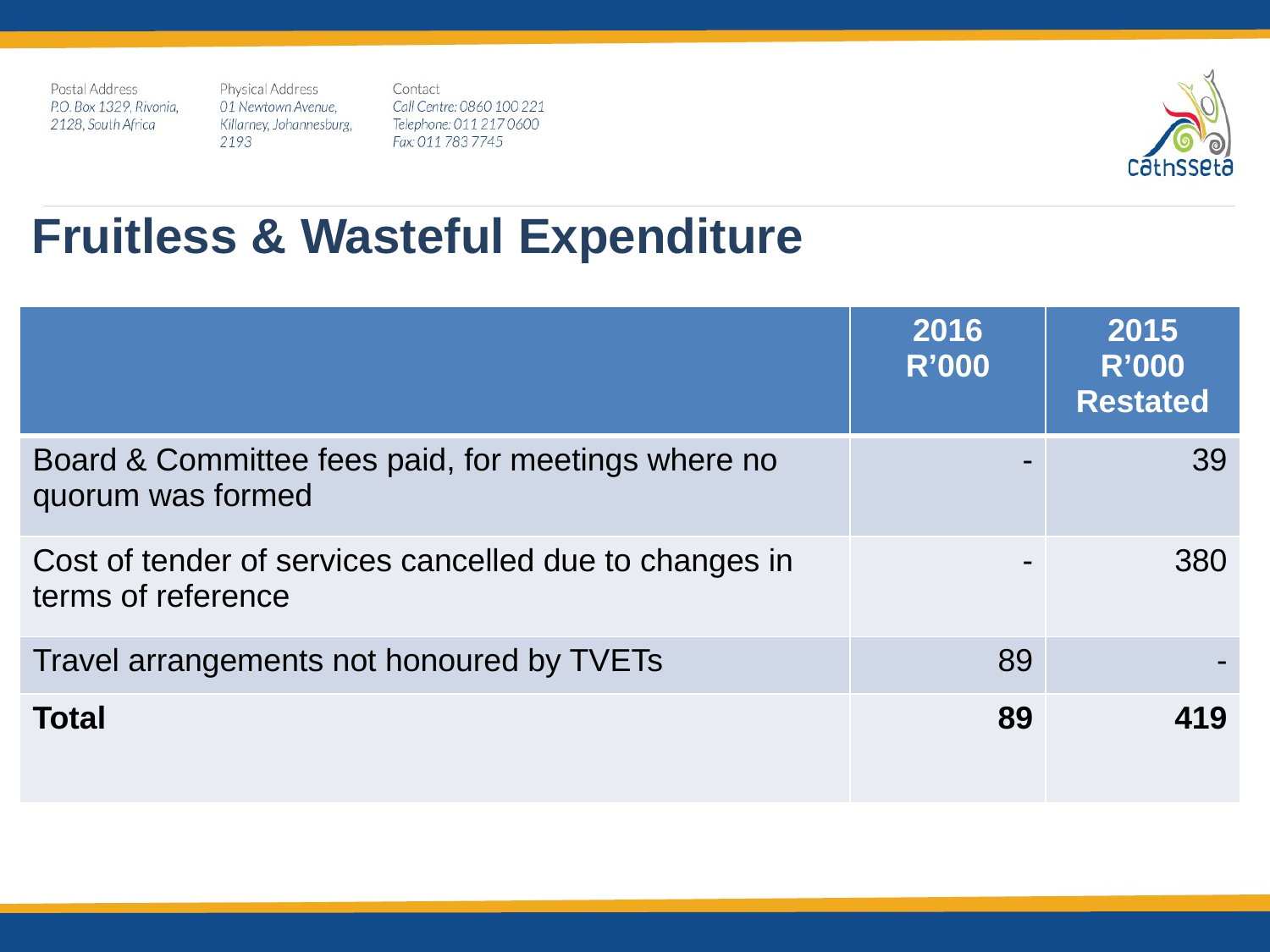

Fruitless & Wasteful Expenditure
|  | 2016 R’000 | 2015 R’000 Restated |
| --- | --- | --- |
| Board & Committee fees paid, for meetings where no quorum was formed | - | 39 |
| Cost of tender of services cancelled due to changes in terms of reference | - | 380 |
| Travel arrangements not honoured by TVETs | 89 | - |
| Total | 89 | 419 |